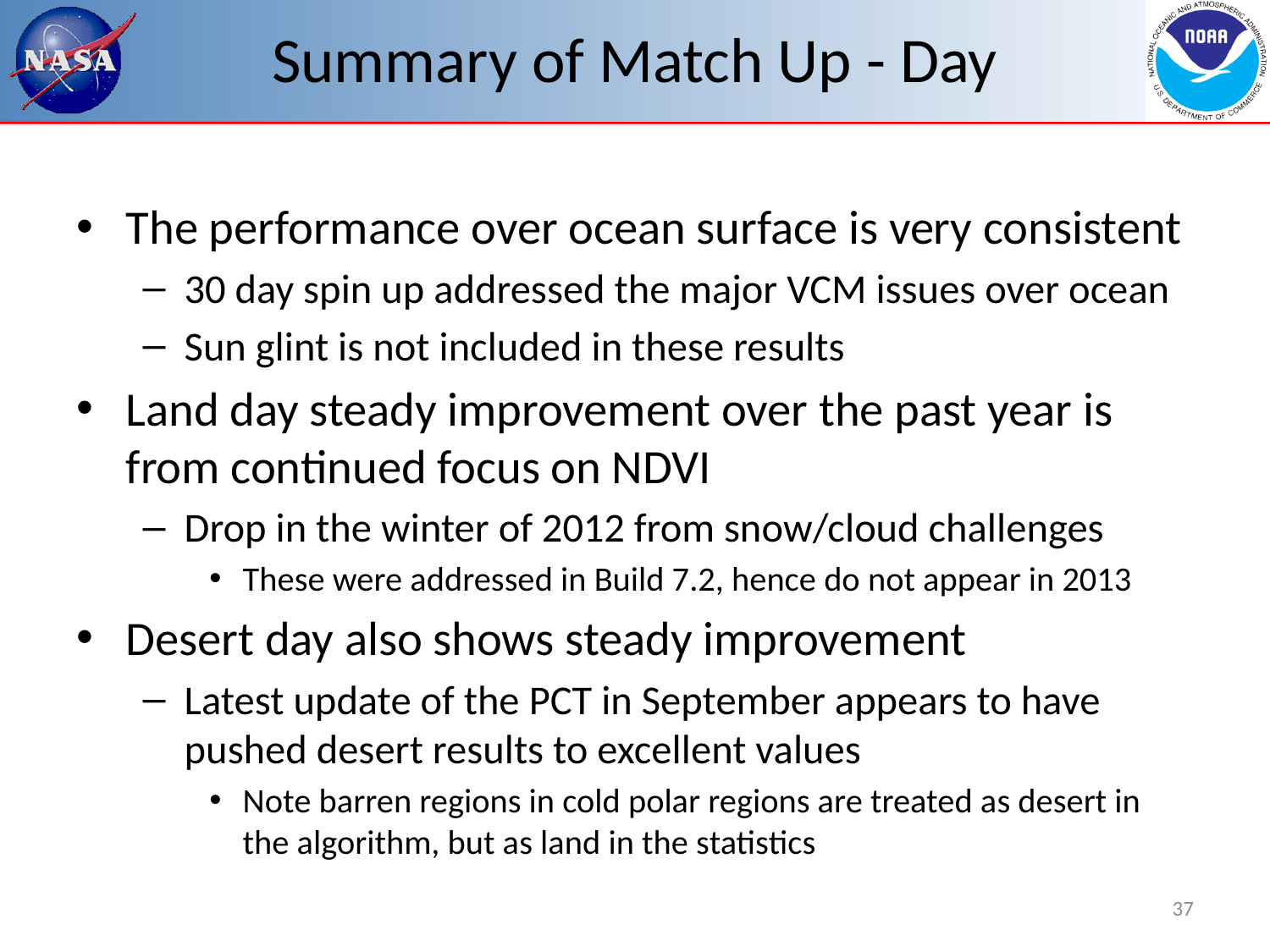

# Summary of Match Up - Day
The performance over ocean surface is very consistent
30 day spin up addressed the major VCM issues over ocean
Sun glint is not included in these results
Land day steady improvement over the past year is from continued focus on NDVI
Drop in the winter of 2012 from snow/cloud challenges
These were addressed in Build 7.2, hence do not appear in 2013
Desert day also shows steady improvement
Latest update of the PCT in September appears to have pushed desert results to excellent values
Note barren regions in cold polar regions are treated as desert in the algorithm, but as land in the statistics
37